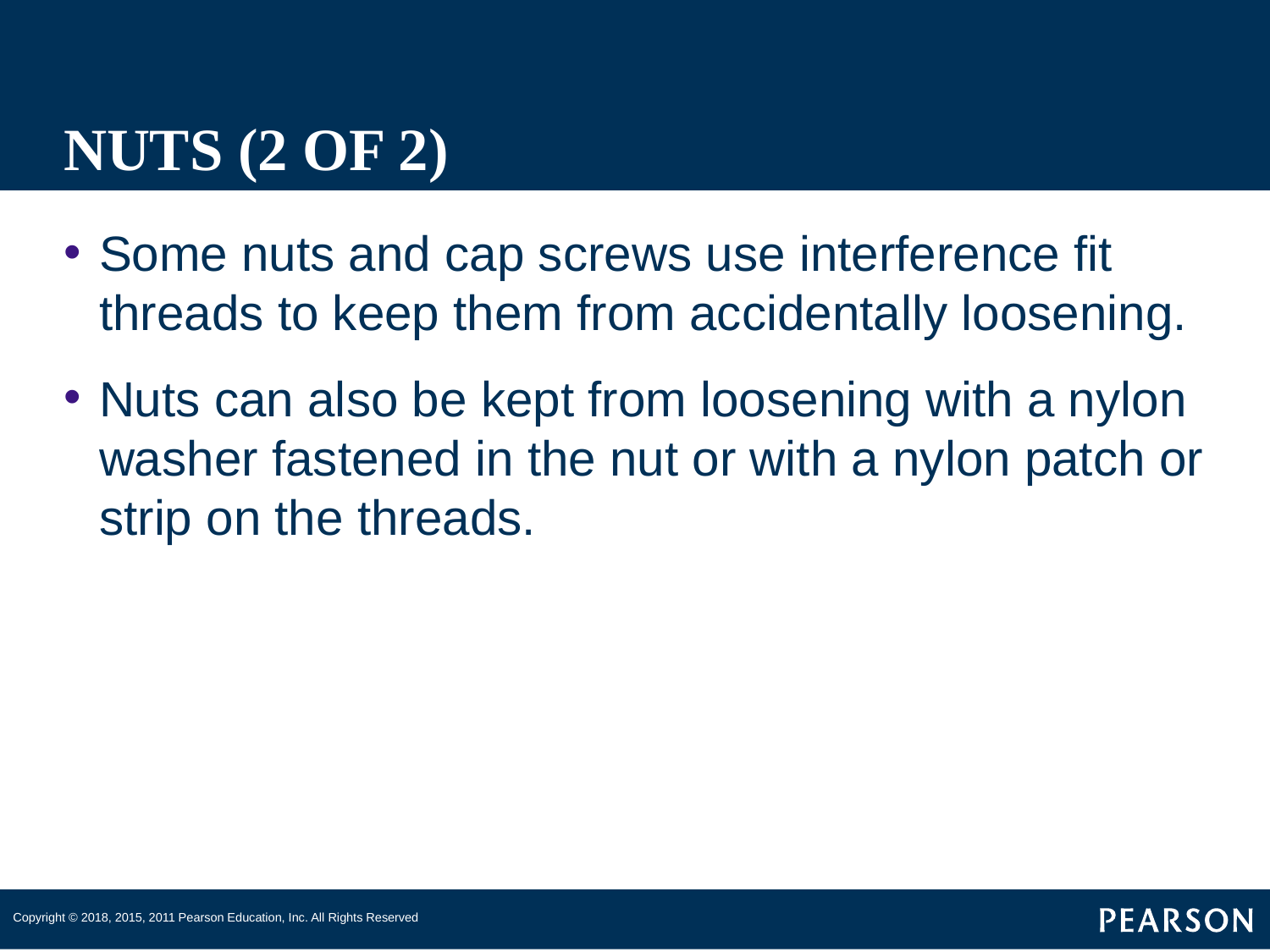

# NUTS (2 OF 2)
Some nuts and cap screws use interference fit threads to keep them from accidentally loosening.
Nuts can also be kept from loosening with a nylon washer fastened in the nut or with a nylon patch or strip on the threads.